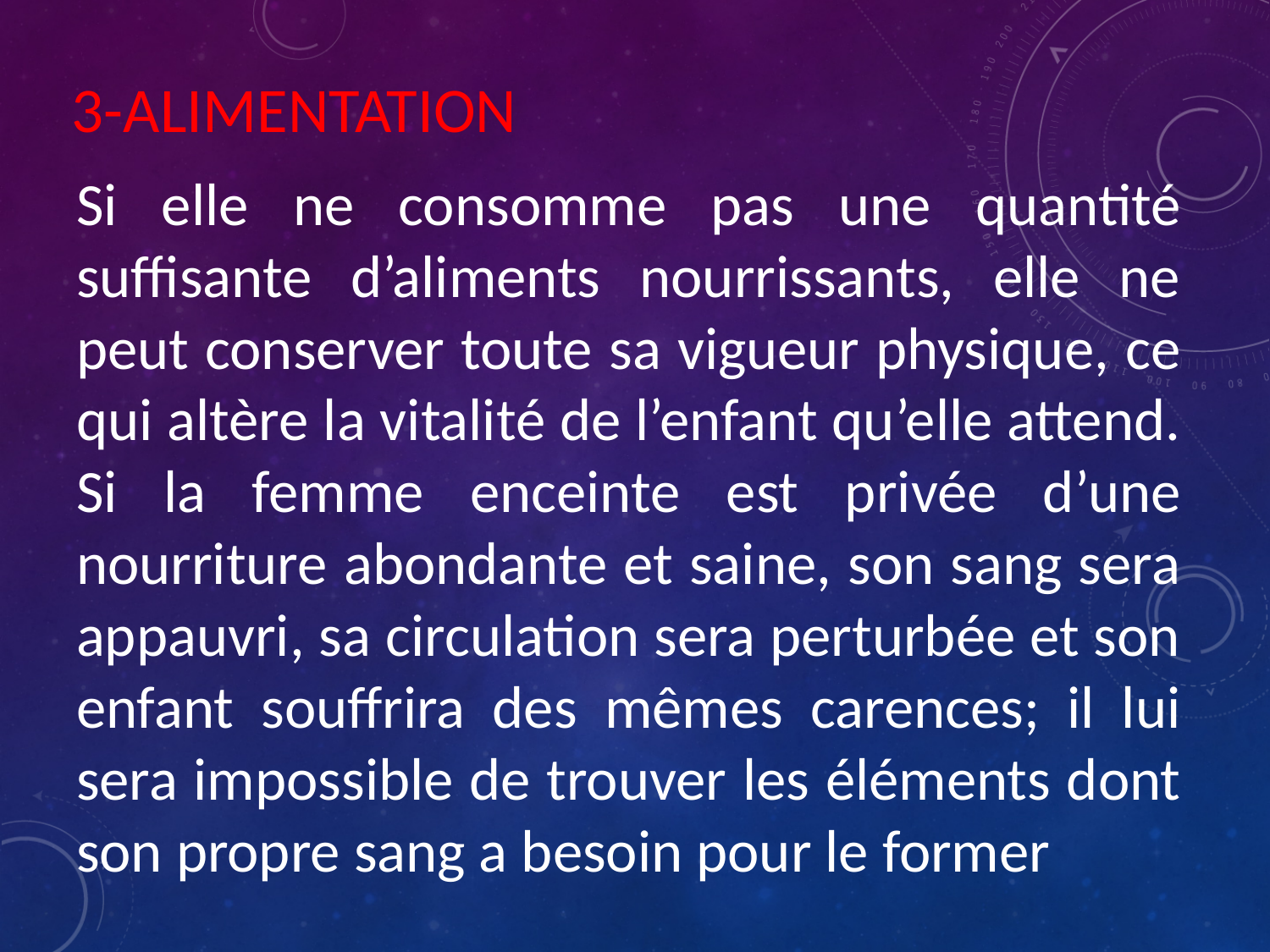

# 3-Alimentation
Si elle ne consomme pas une quantité suffisante d’aliments nourrissants, elle ne peut conserver toute sa vigueur physique, ce qui altère la vitalité de l’enfant qu’elle attend. Si la femme enceinte est privée d’une nourriture abondante et saine, son sang sera appauvri, sa circulation sera perturbée et son enfant souffrira des mêmes carences; il lui sera impossible de trouver les éléments dont son propre sang a besoin pour le former